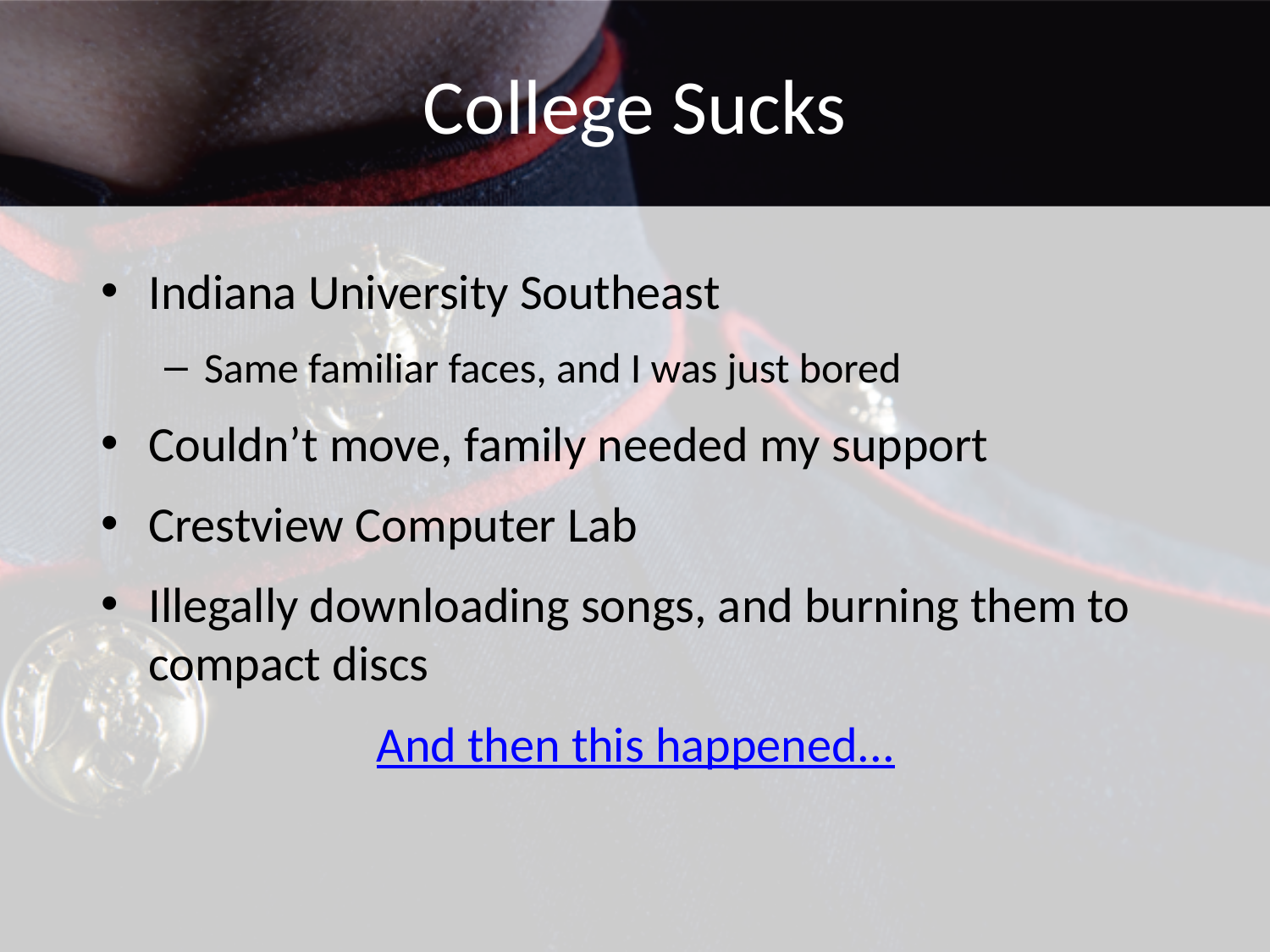

# College Sucks
Indiana University Southeast
Same familiar faces, and I was just bored
Couldn’t move, family needed my support
Crestview Computer Lab
Illegally downloading songs, and burning them to compact discs
And then this happened...